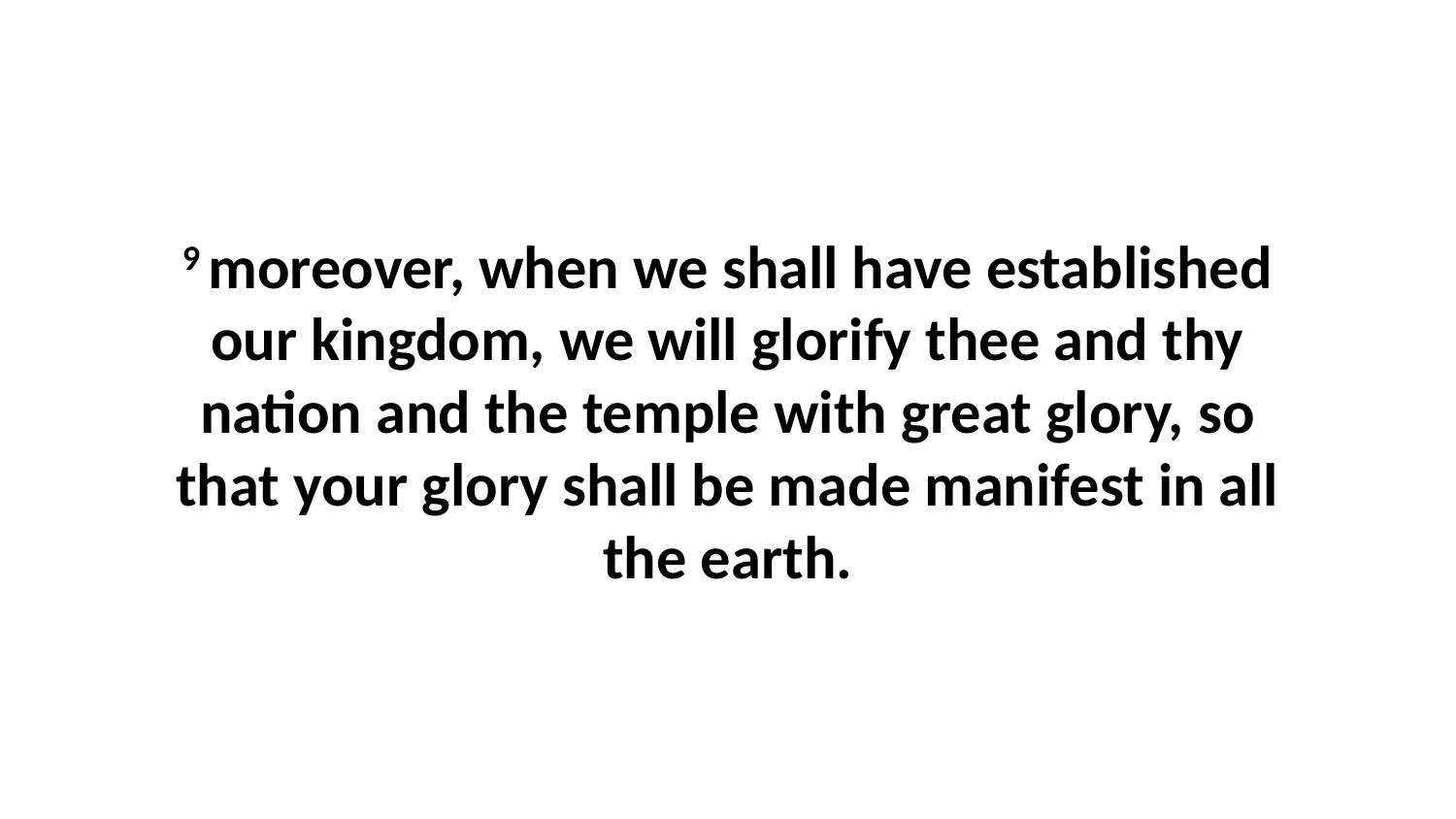

9 moreover, when we shall have established our kingdom, we will glorify thee and thy nation and the temple with great glory, so that your glory shall be made manifest in all the earth.